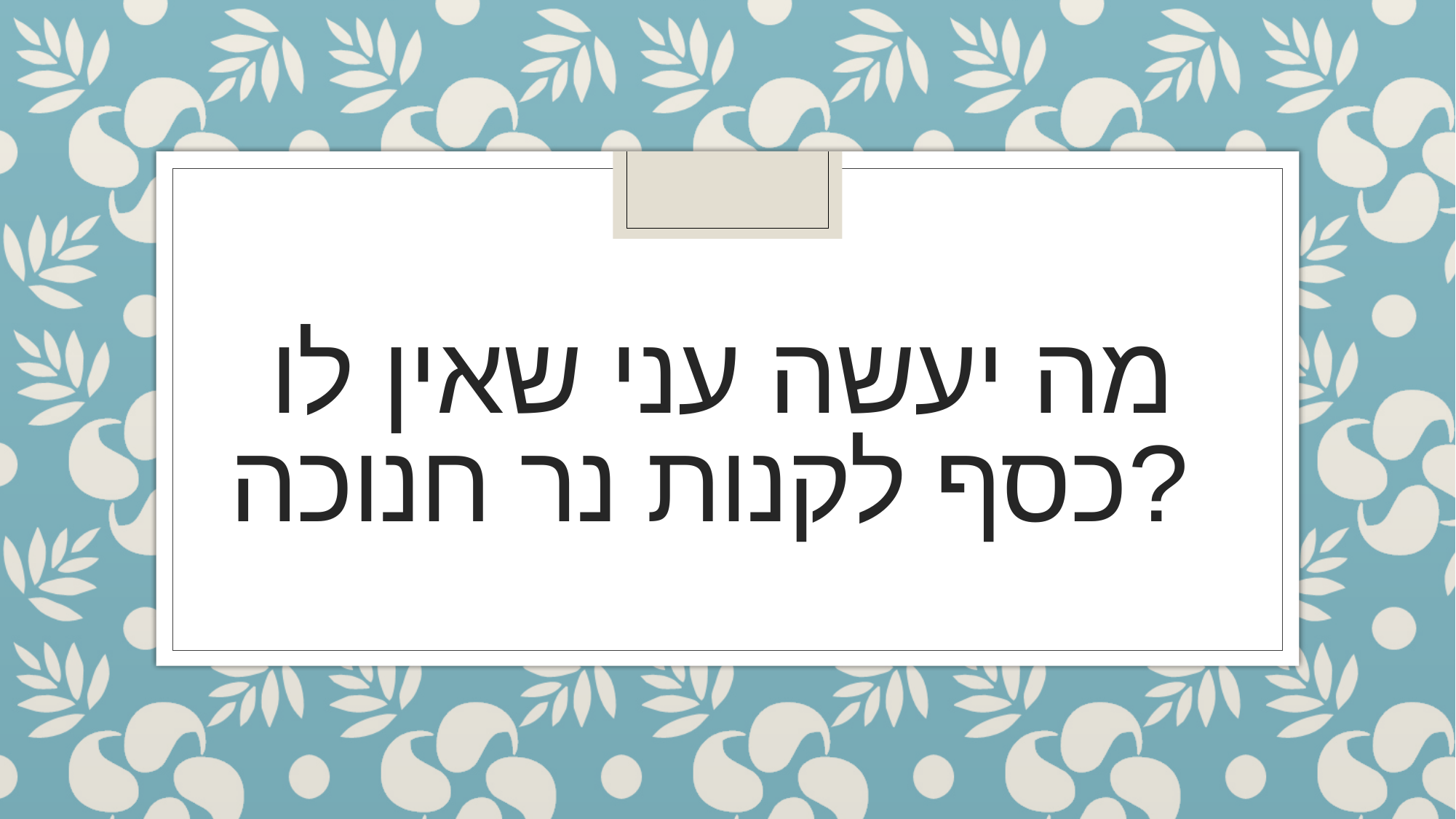

# מה יעשה עני שאין לו כסף לקנות נר חנוכה?